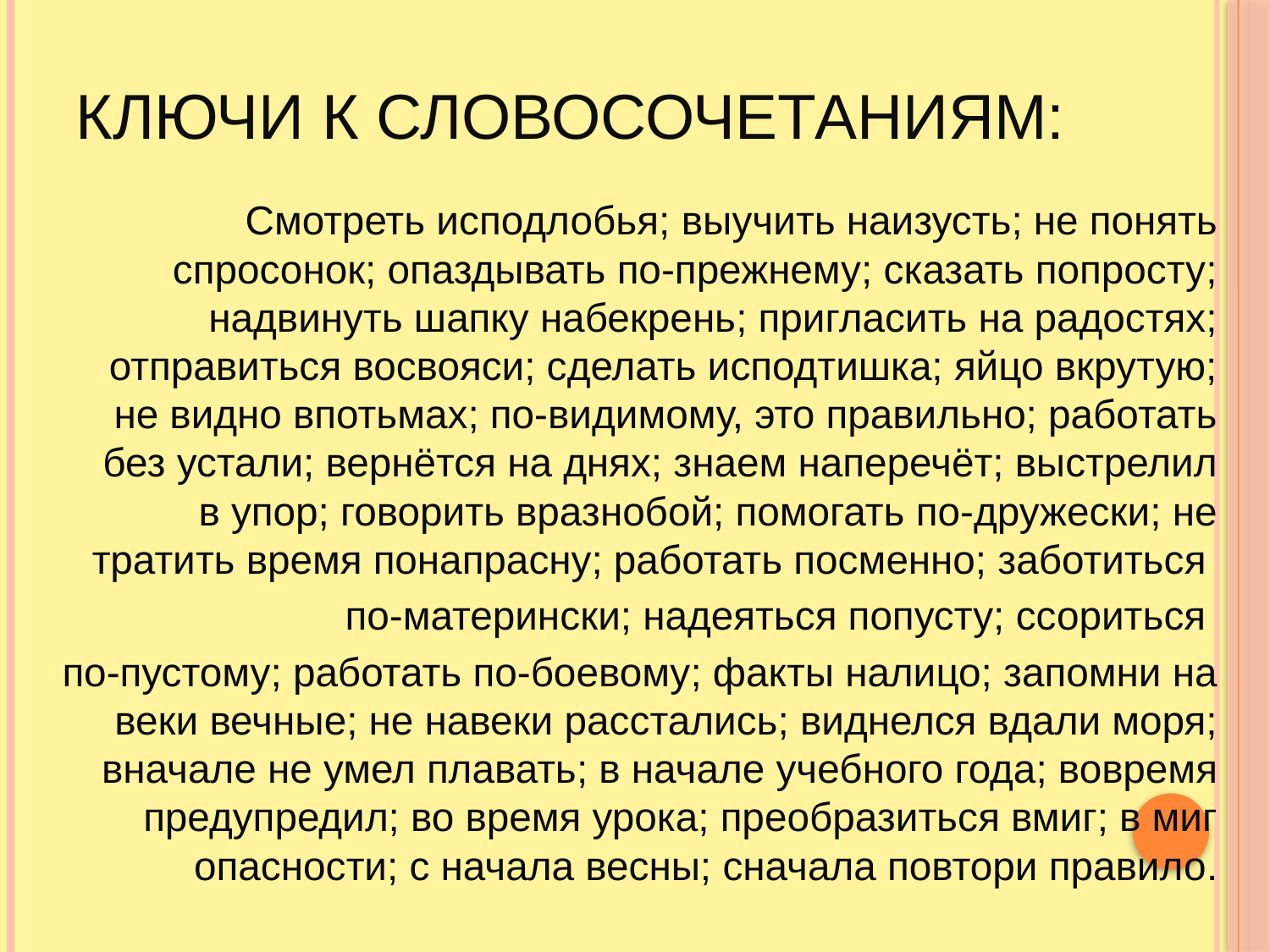

# Ключи к словосочетаниям:
Смотреть исподлобья; выучить наизусть; не понять спросонок; опаздывать по-прежнему; сказать попросту; надвинуть шапку набекрень; пригласить на радостях; отправиться восвояси; сделать исподтишка; яйцо вкрутую; не видно впотьмах; по-видимому, это правильно; работать без устали; вернётся на днях; знаем наперечёт; выстрелил в упор; говорить вразнобой; помогать по-дружески; не тратить время понапрасну; работать посменно; заботиться
по-матерински; надеяться попусту; ссориться
по-пустому; работать по-боевому; факты налицо; запомни на веки вечные; не навеки расстались; виднелся вдали моря; вначале не умел плавать; в начале учебного года; вовремя предупредил; во время урока; преобразиться вмиг; в миг опасности; с начала весны; сначала повтори правило.